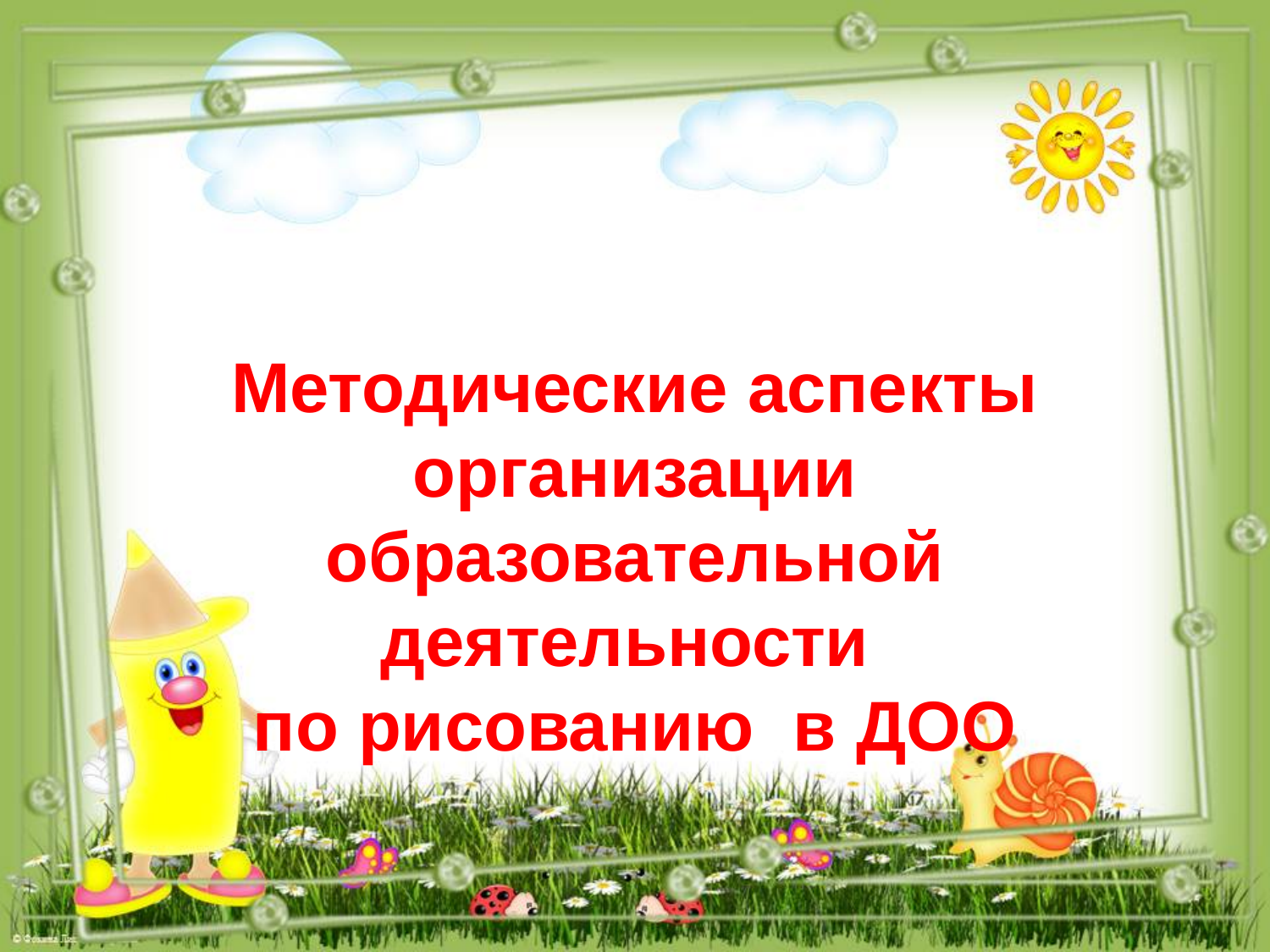

Методические аспекты организации образовательной деятельности
по рисованию  в ДОО